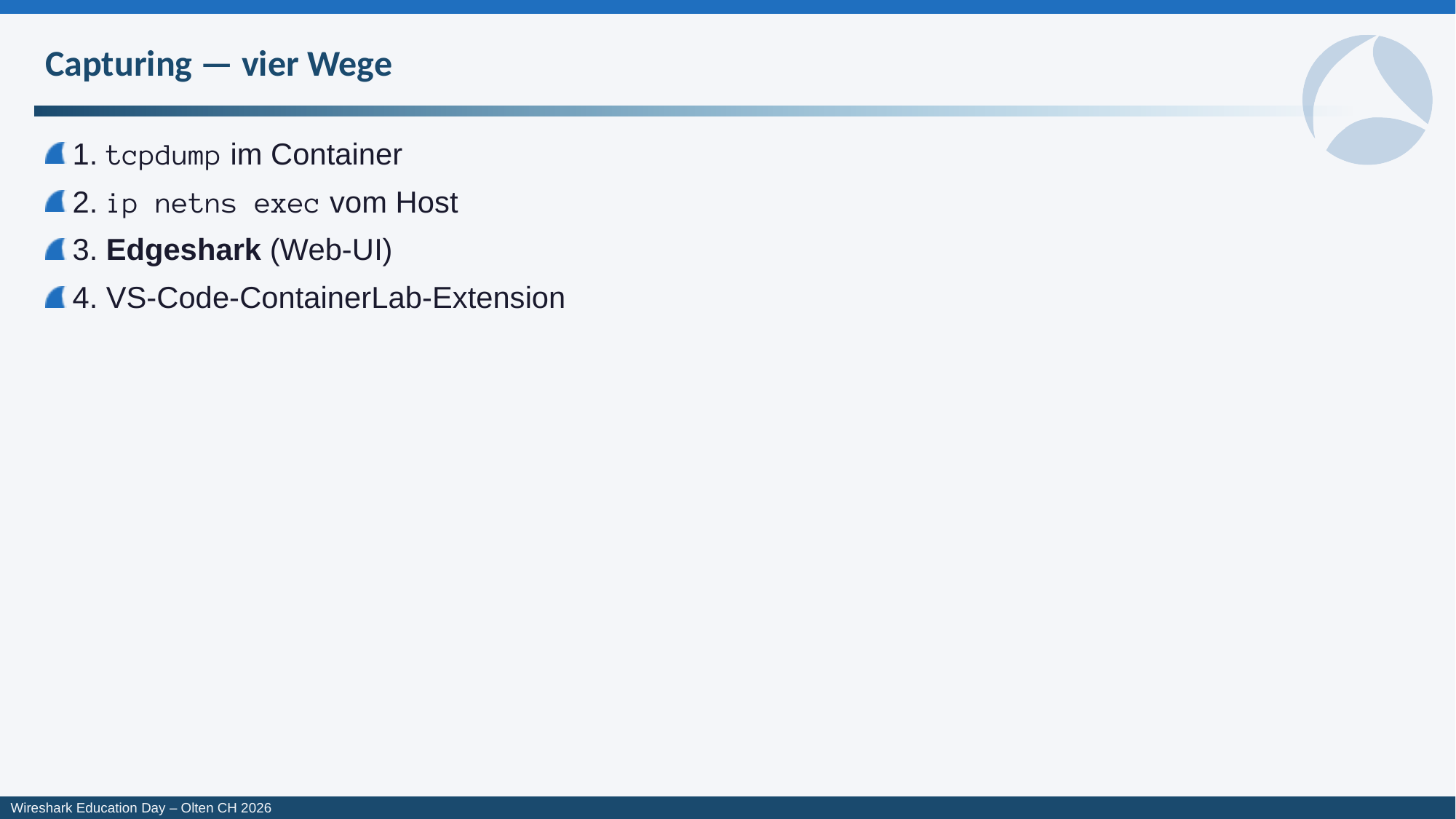

# Capturing — vier Wege
1. tcpdump im Container
2. ip netns exec vom Host
3. Edgeshark (Web-UI)
4. VS-Code-ContainerLab-Extension